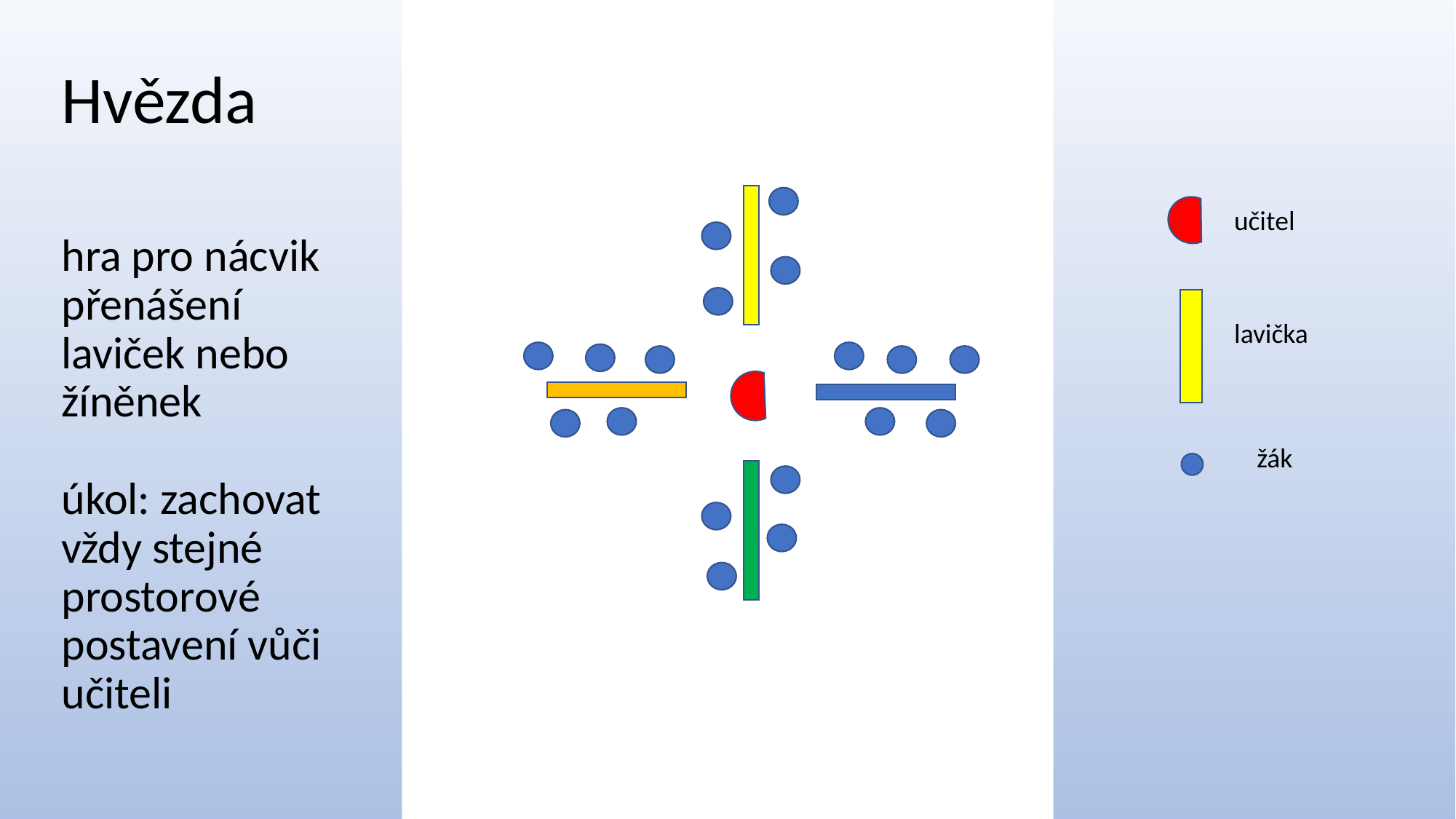

Hvězda
# hra pro nácvik přenášení laviček nebo žíněnek úkol: zachovat vždy stejné prostorové postavení vůči učiteli

učitel
lavička

žák